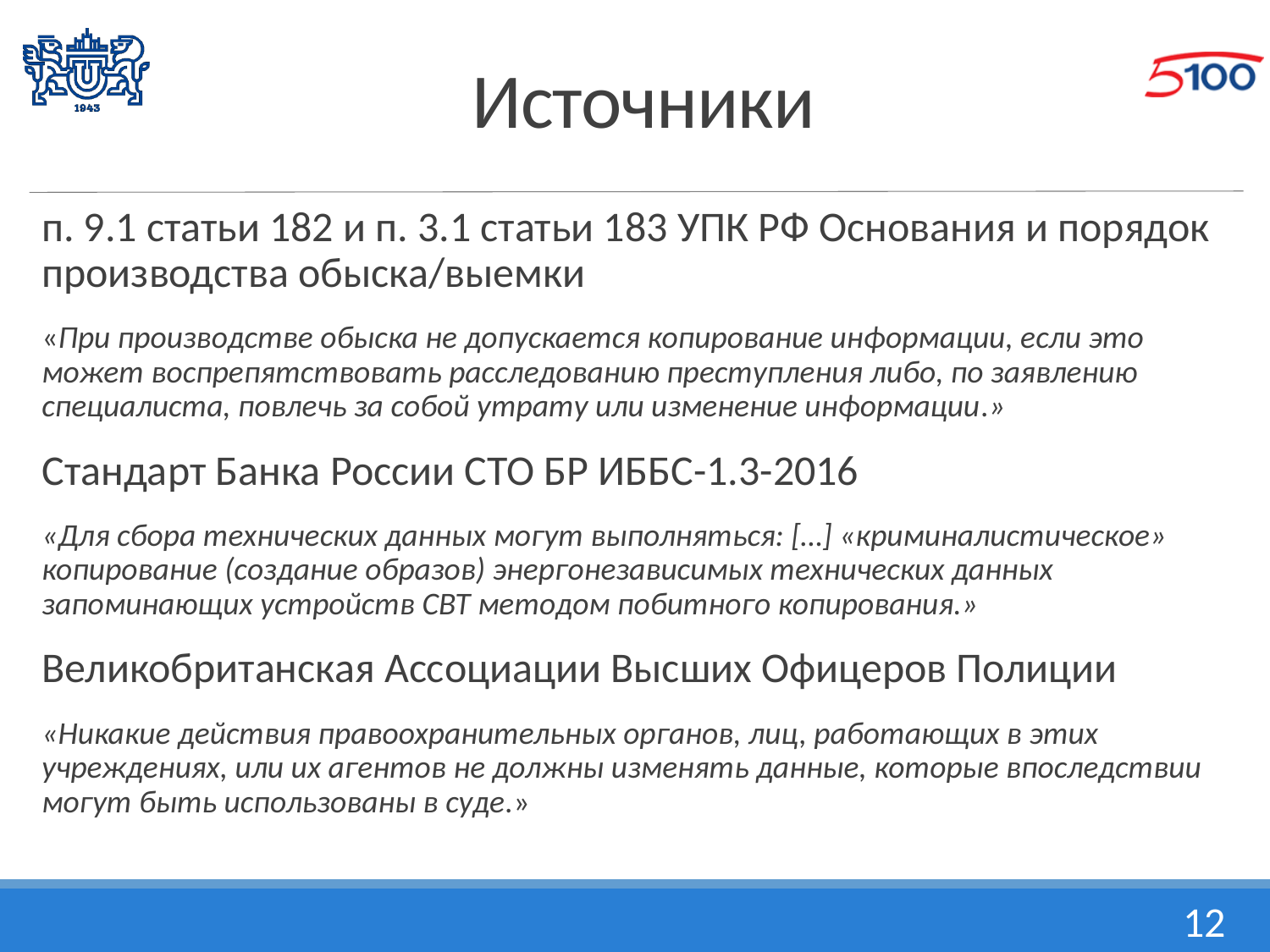

# Источники
п. 9.1 статьи 182 и п. 3.1 статьи 183 УПК РФ Основания и порядок производства обыска/выемки
«При производстве обыска не допускается копирование информации, если это может воспрепятствовать расследованию преступления либо, по заявлению специалиста, повлечь за собой утрату или изменение информации.»
Стандарт Банка России СТО БР ИББС-1.3-2016
«Для сбора технических данных могут выполняться: […] «криминалистическое» копирование (создание образов) энергонезависимых технических данных запоминающих устройств СВТ методом побитного копирования.»
Великобританская Ассоциации Высших Офицеров Полиции
«Никакие действия правоохранительных органов, лиц, работающих в этих учреждениях, или их агентов не должны изменять данные, которые впоследствии могут быть использованы в суде.»
12